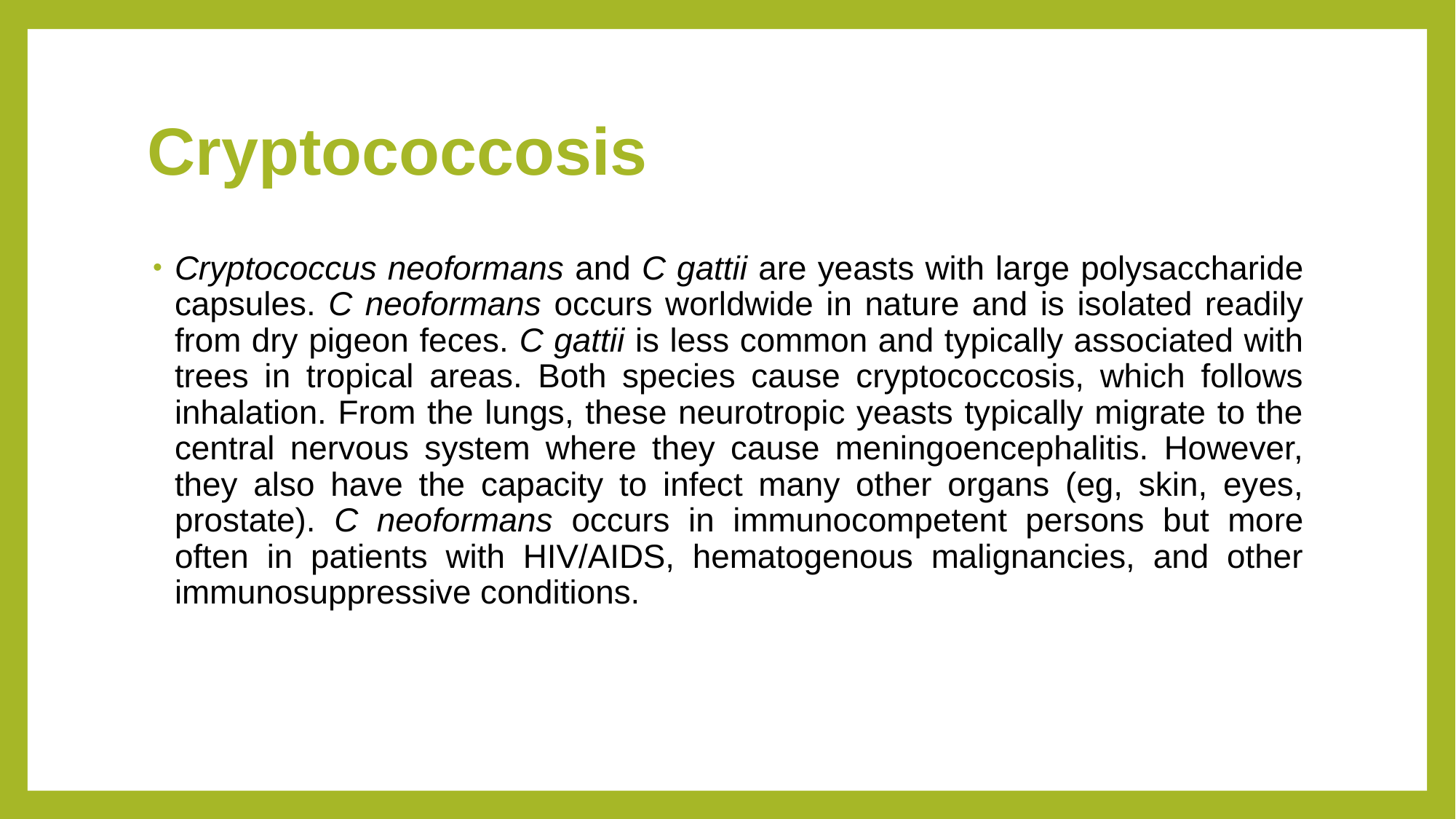

# Cryptococcosis
Cryptococcus neoformans and C gattii are yeasts with large polysaccharide capsules. C neoformans occurs worldwide in nature and is isolated readily from dry pigeon feces. C gattii is less common and typically associated with trees in tropical areas. Both species cause cryptococcosis, which follows inhalation. From the lungs, these neurotropic yeasts typically migrate to the central nervous system where they cause meningoencephalitis. However, they also have the capacity to infect many other organs (eg, skin, eyes, prostate). C neoformans occurs in immunocompetent persons but more often in patients with HIV/AIDS, hematogenous malignancies, and other immunosuppressive conditions.